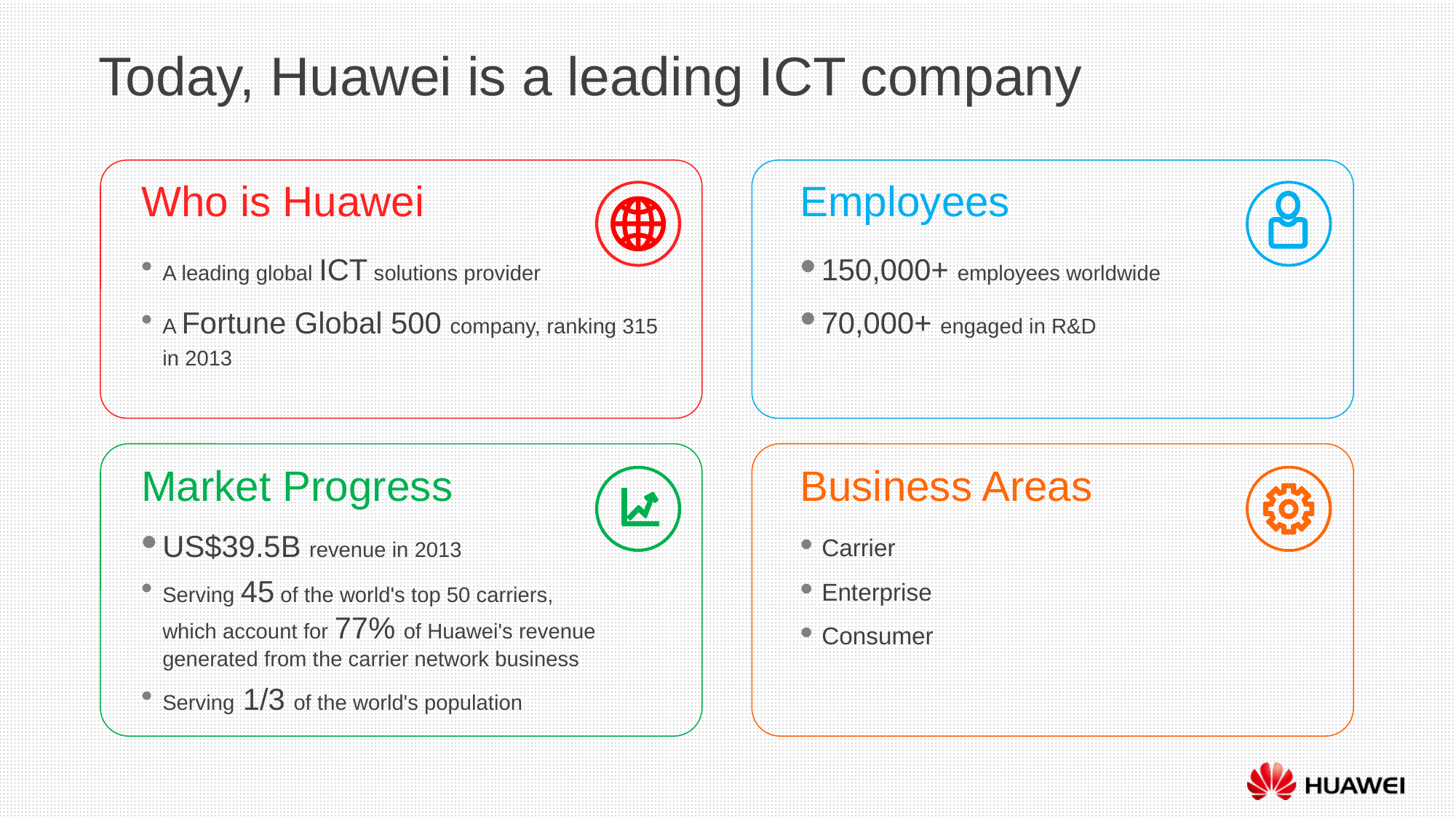

# Today, Huawei is a leading ICT company

Who is Huawei
Employees

150,000+ employees worldwide
70,000+ engaged in R&D
A leading global ICT solutions provider
A Fortune Global 500 company, ranking 315 in 2013

Market Progress
Business Areas

US$39.5B revenue in 2013
Serving 45 of the world's top 50 carriers, which account for 77% of Huawei's revenue generated from the carrier network business
Serving 1/3 of the world's population
Carrier
Enterprise
Consumer